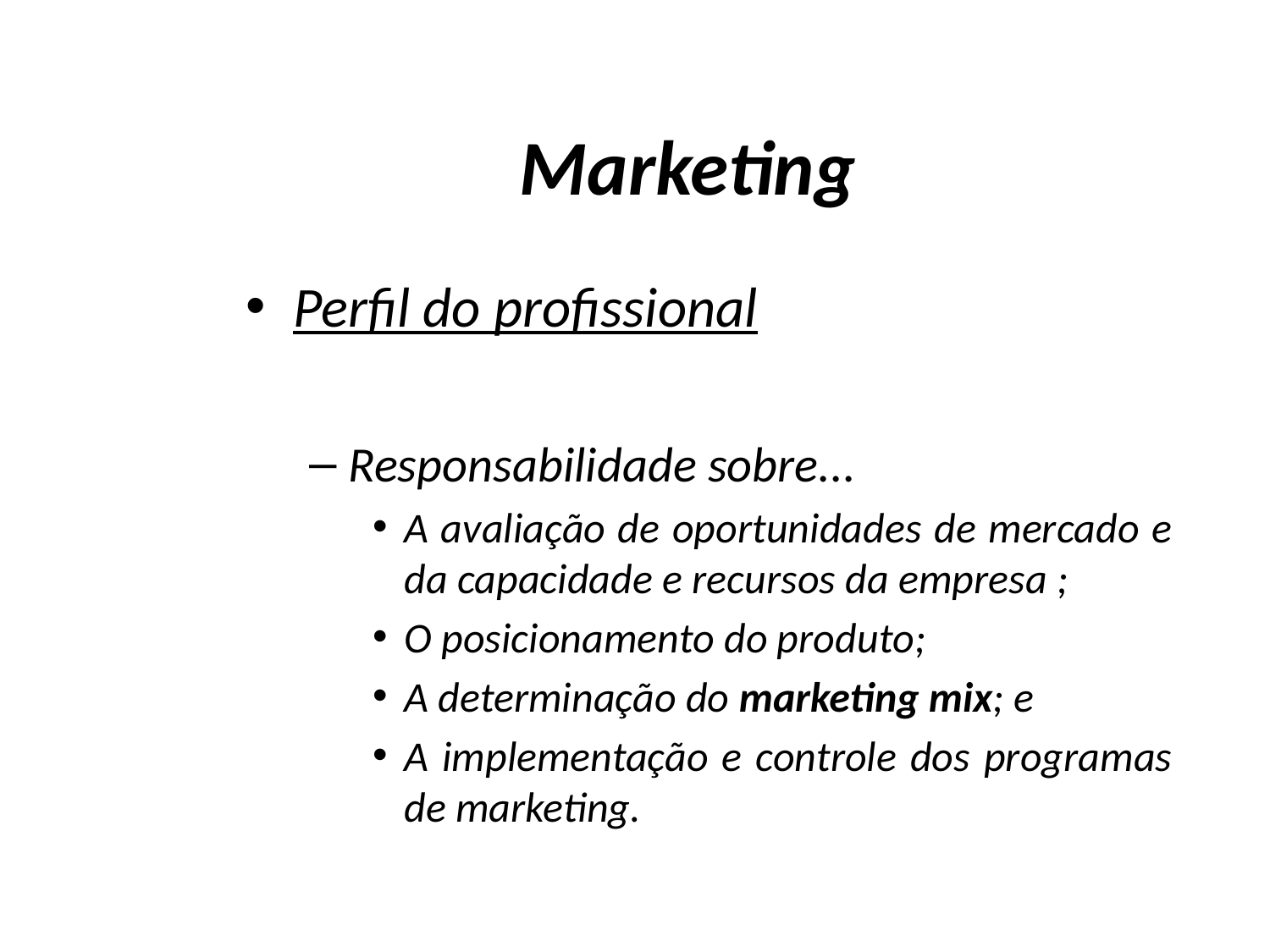

# Marketing
Perfil do profissional

Responsabilidade sobre...
A avaliação de oportunidades de mercado e da capacidade e recursos da empresa ;
O posicionamento do produto;
A determinação do marketing mix; e
A implementação e controle dos programas de marketing.